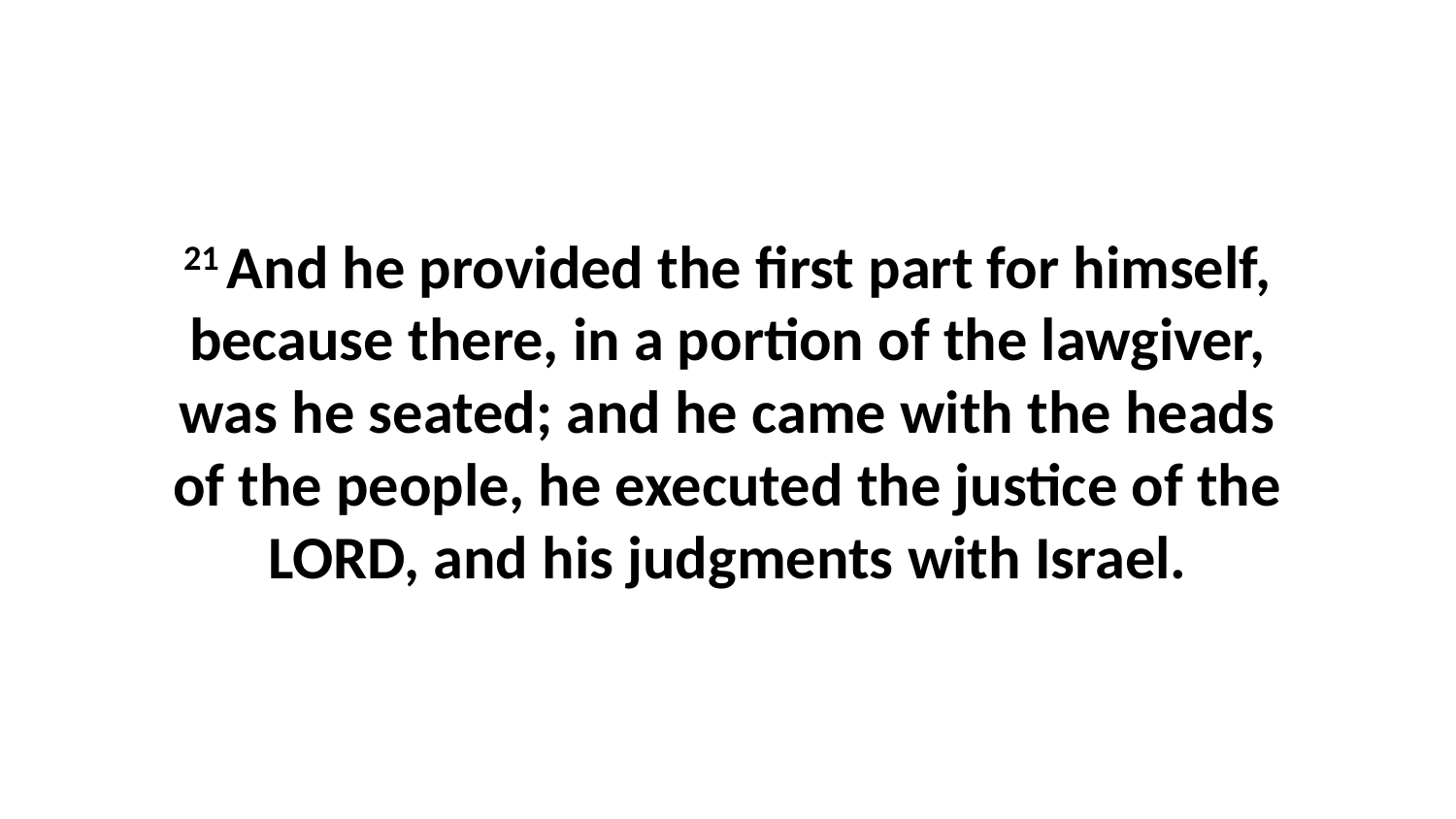

21 And he provided the first part for himself, because there, in a portion of the lawgiver, was he seated; and he came with the heads of the people, he executed the justice of the LORD, and his judgments with Israel.